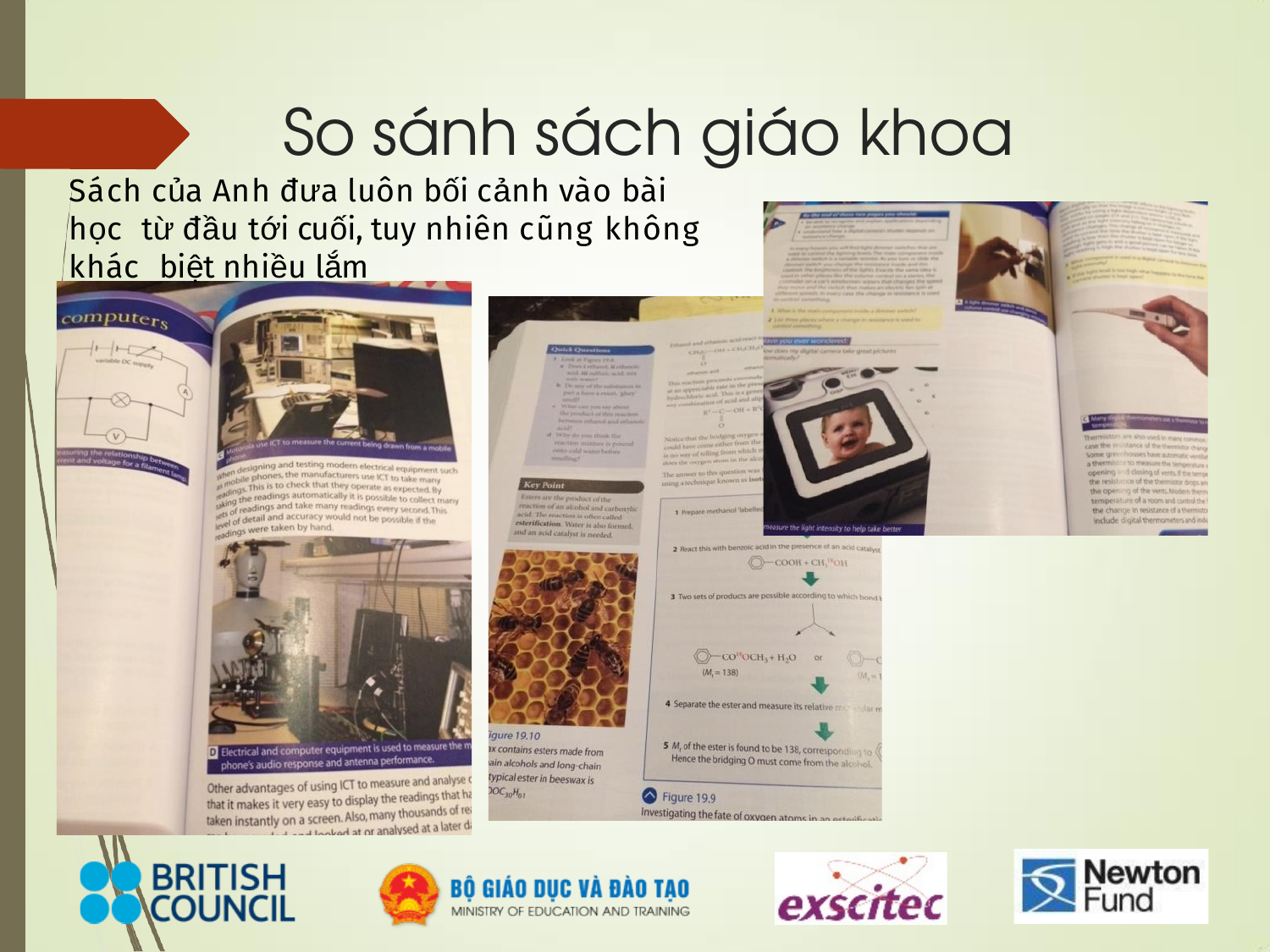

# So sánh sách giáo khoa
Sách của Anh đưa luôn bối cảnh vào bài học  từ đầu tới cuối, tuy nhiên cũng không khác  biệt nhiều lắm